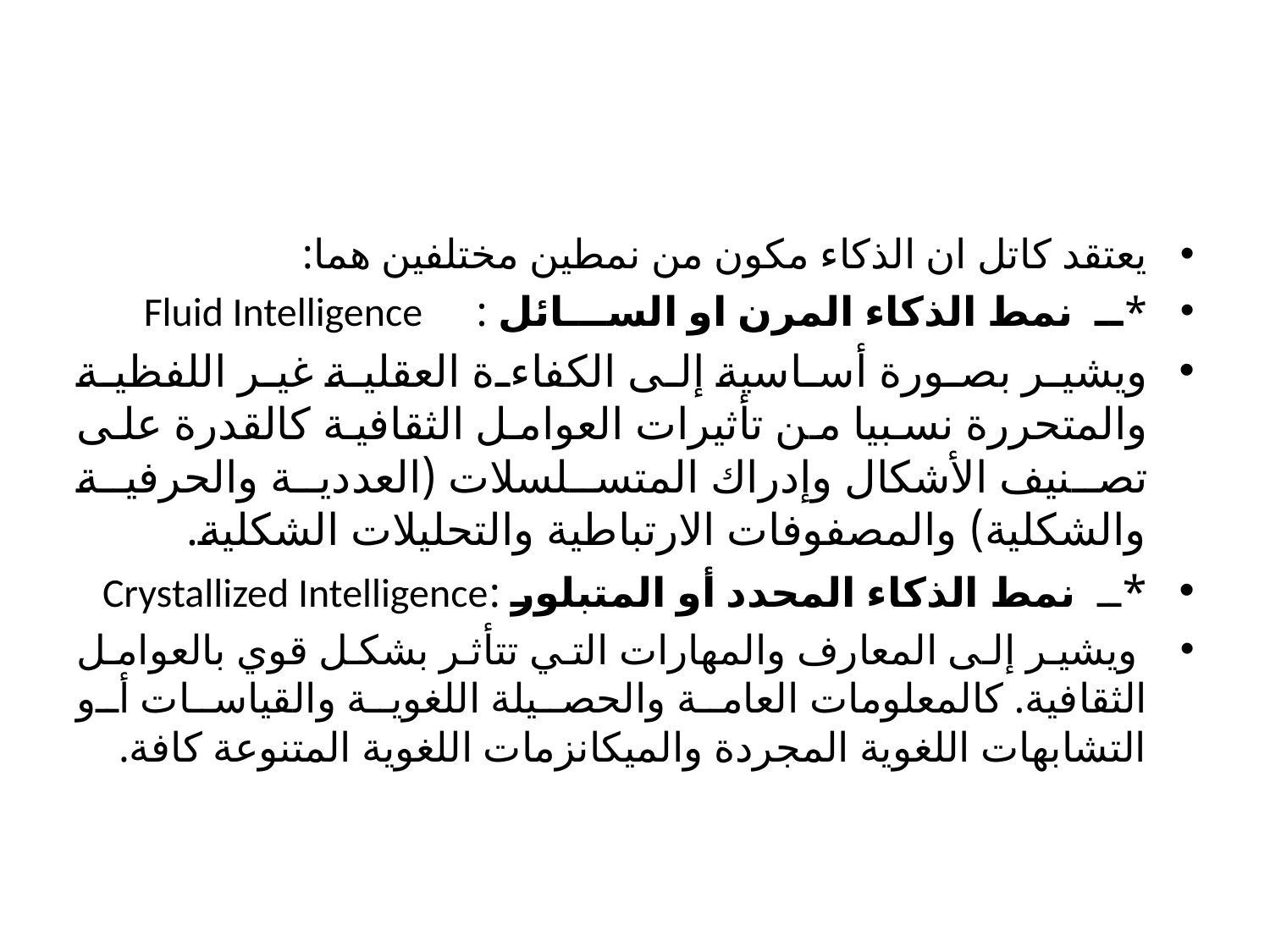

#
يعتقد كاتل ان الذكاء مكون من نمطين مختلفين هما:
*ــ  نمط الذكاء المرن او الســـائل :     Fluid Intelligence
ويشير بصورة أساسية إلى الكفاءة العقلية غير اللفظية والمتحررة نسبيا من تأثيرات العوامل الثقافية كالقدرة على تصنيف الأشكال وإدراك المتسلسلات (العددية والحرفية والشكلية) والمصفوفات الارتباطية والتحليلات الشكلية.
*ــ  نمط الذكاء المحدد أو المتبلور :Crystallized Intelligence
 ويشير إلى المعارف والمهارات التي تتأثر بشكل قوي بالعوامل الثقافية. كالمعلومات العامة والحصيلة اللغوية والقياسات أو التشابهات اللغوية المجردة والميكانزمات اللغوية المتنوعة كافة.